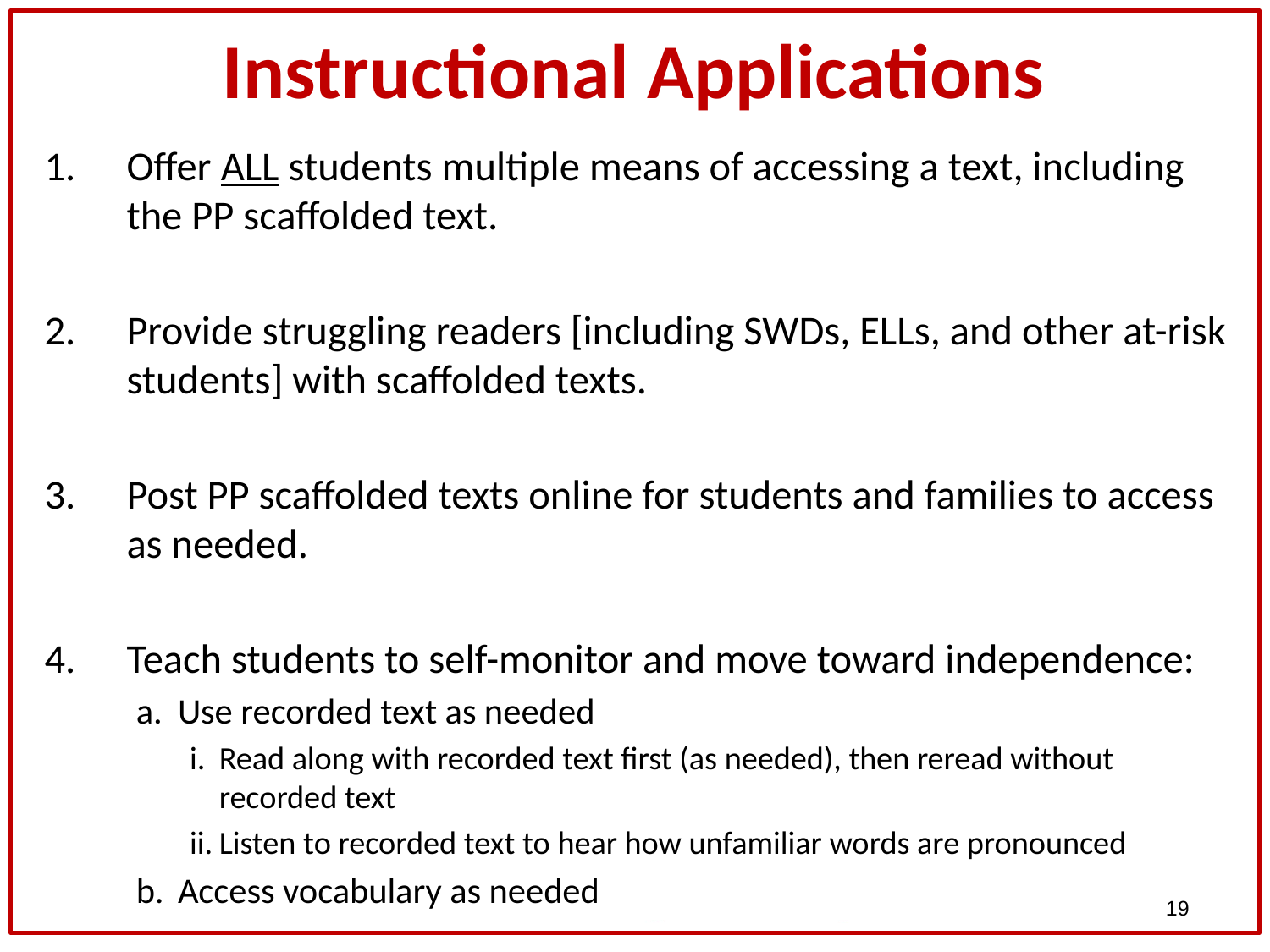

# Instructional Applications
Offer ALL students multiple means of accessing a text, including the PP scaffolded text.

Provide struggling readers [including SWDs, ELLs, and other at-risk students] with scaffolded texts.

Post PP scaffolded texts online for students and families to access as needed.

Teach students to self-monitor and move toward independence:
Use recorded text as needed
Read along with recorded text first (as needed), then reread without recorded text
Listen to recorded text to hear how unfamiliar words are pronounced
Access vocabulary as needed

19